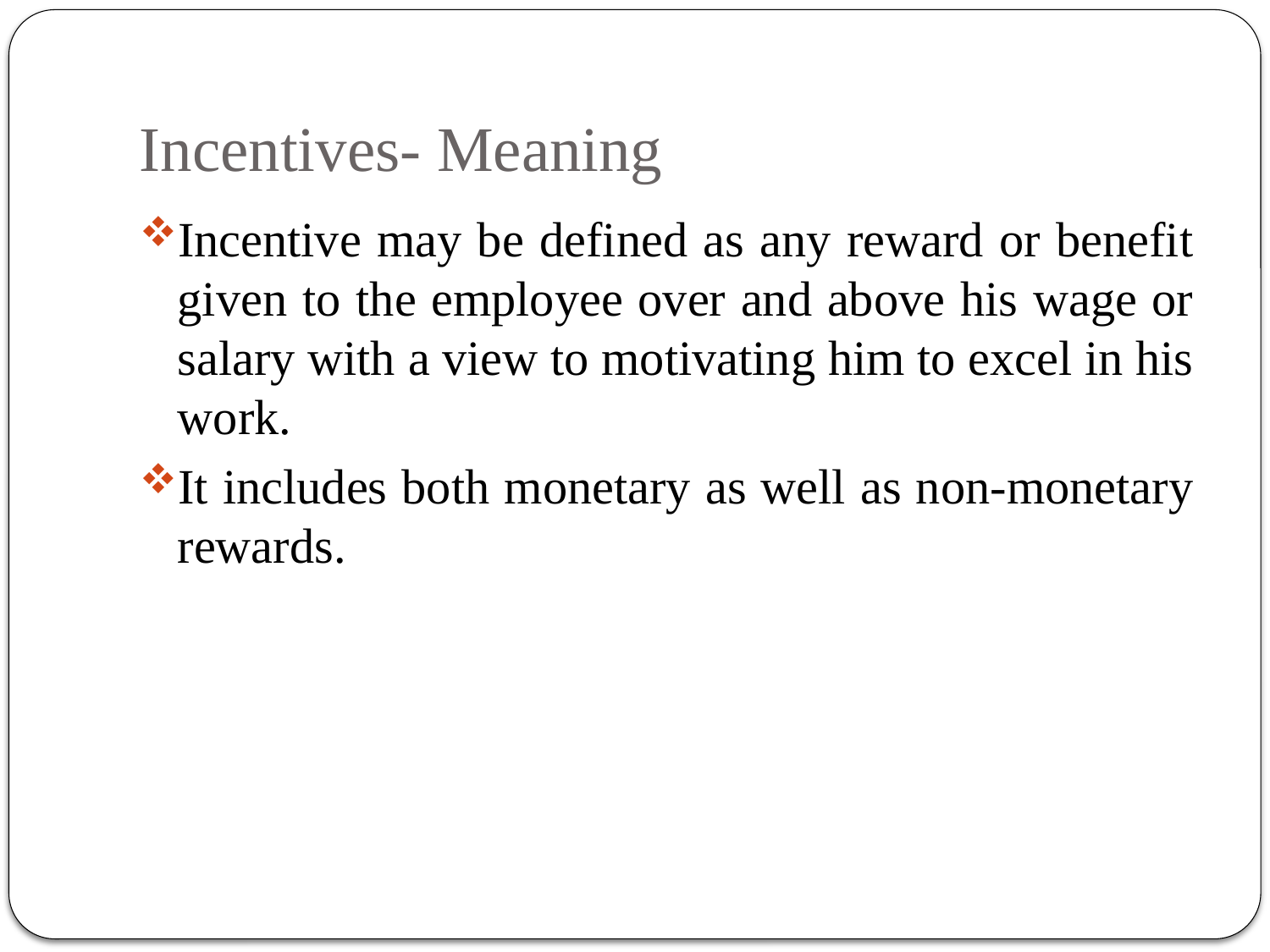

# Incentives- Meaning
Incentive may be defined as any reward or benefit given to the employee over and above his wage or salary with a view to motivating him to excel in his work.
It includes both monetary as well as non-monetary rewards.